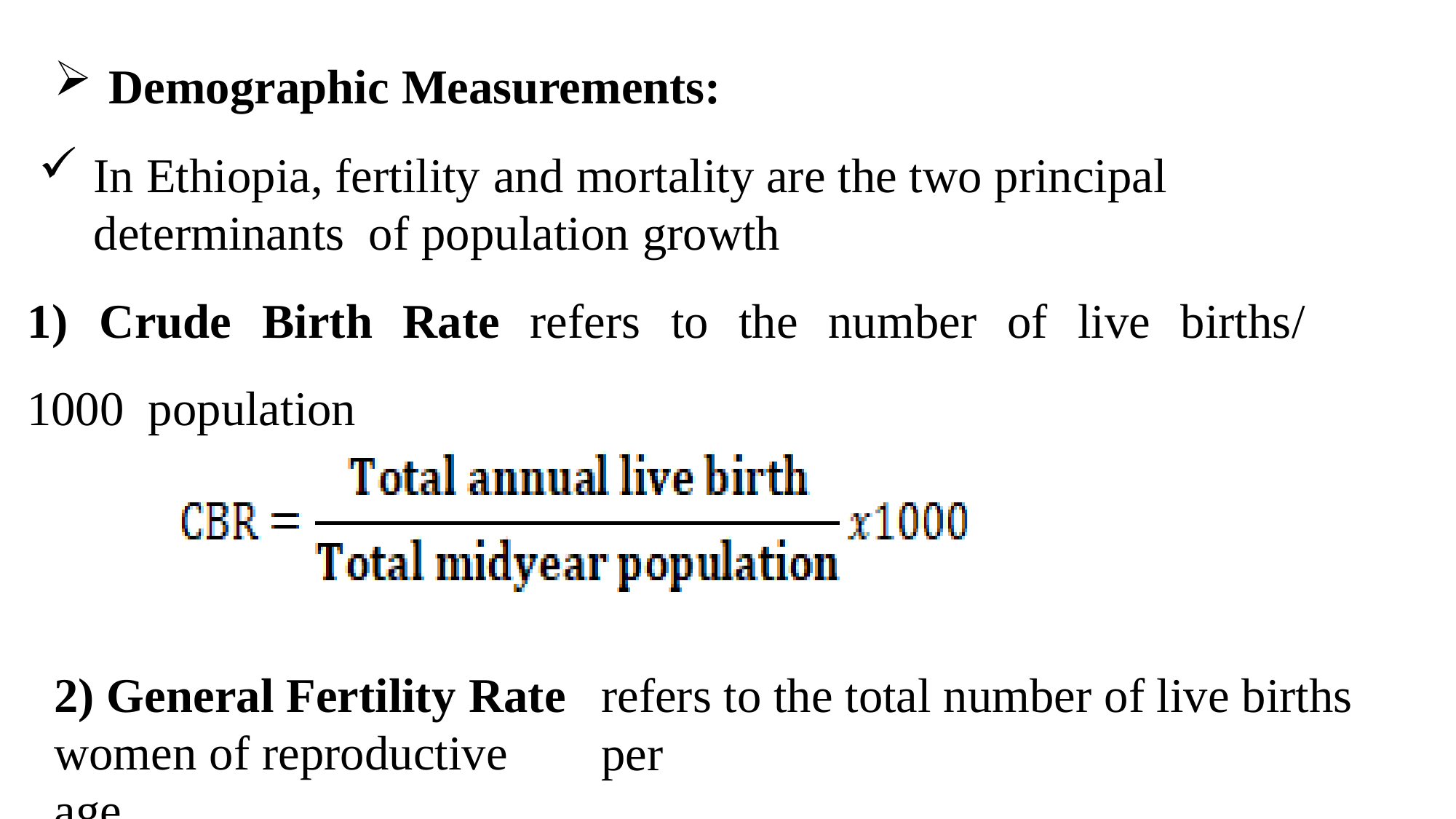

Demographic Measurements:
In Ethiopia, fertility and mortality are the two principal determinants  of population growth
1)	Crude	Birth	Rate	refers	to	the	number	of	live	births/1000  population

2) General Fertility Rate
women of reproductive age
refers to the total number of live births per